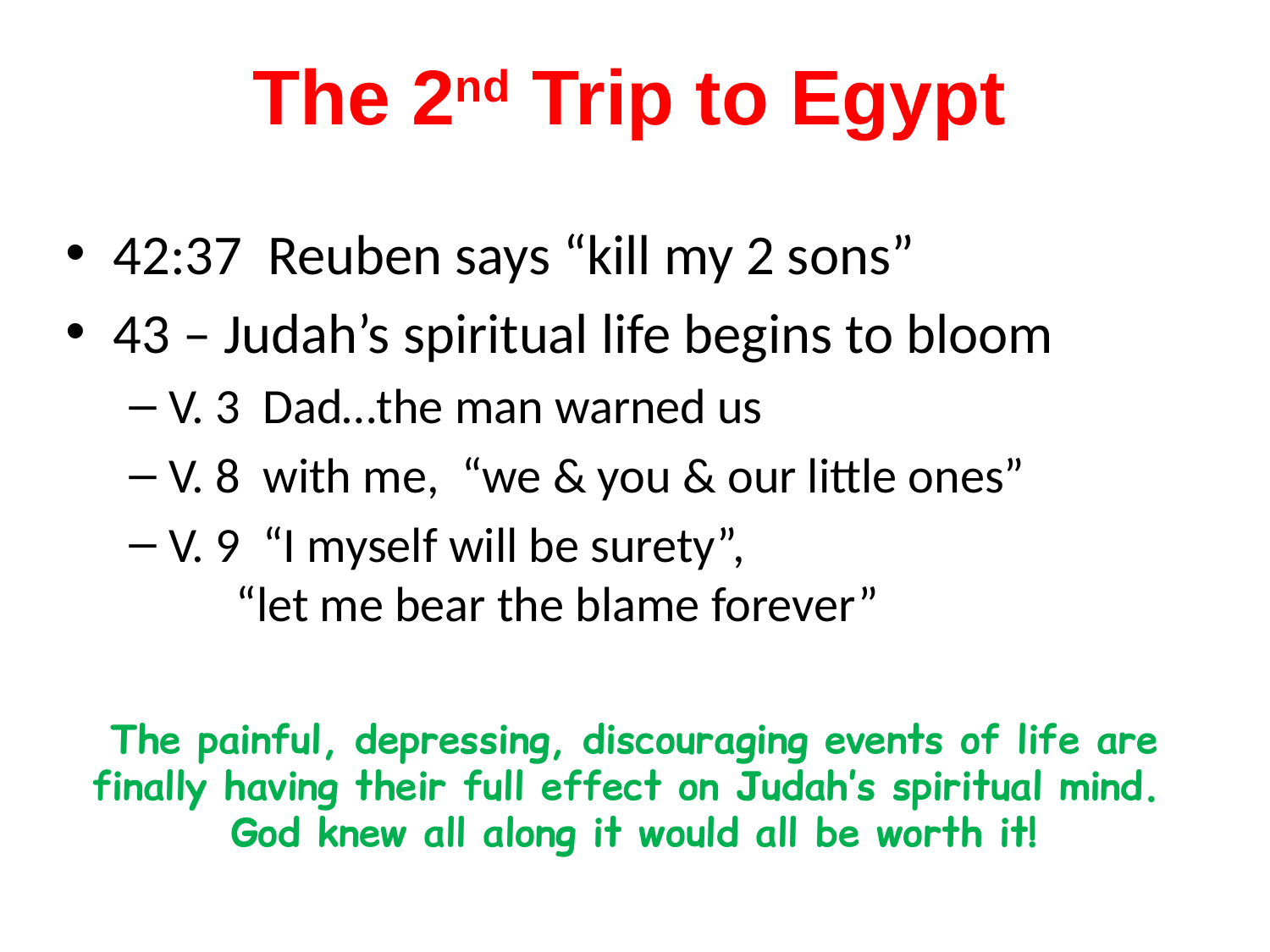

# The 2nd Trip to Egypt
42:37  Reuben says “kill my 2 sons”
43 – Judah’s spiritual life begins to bloom
V. 3  Dad…the man warned us
V. 8  with me,  “we & you & our little ones”
V. 9  “I myself will be surety”,                        		       “let me bear the blame forever”
The painful, depressing, discouraging events of life are finally having their full effect on Judah’s spiritual mind.  God knew all along it would all be worth it!